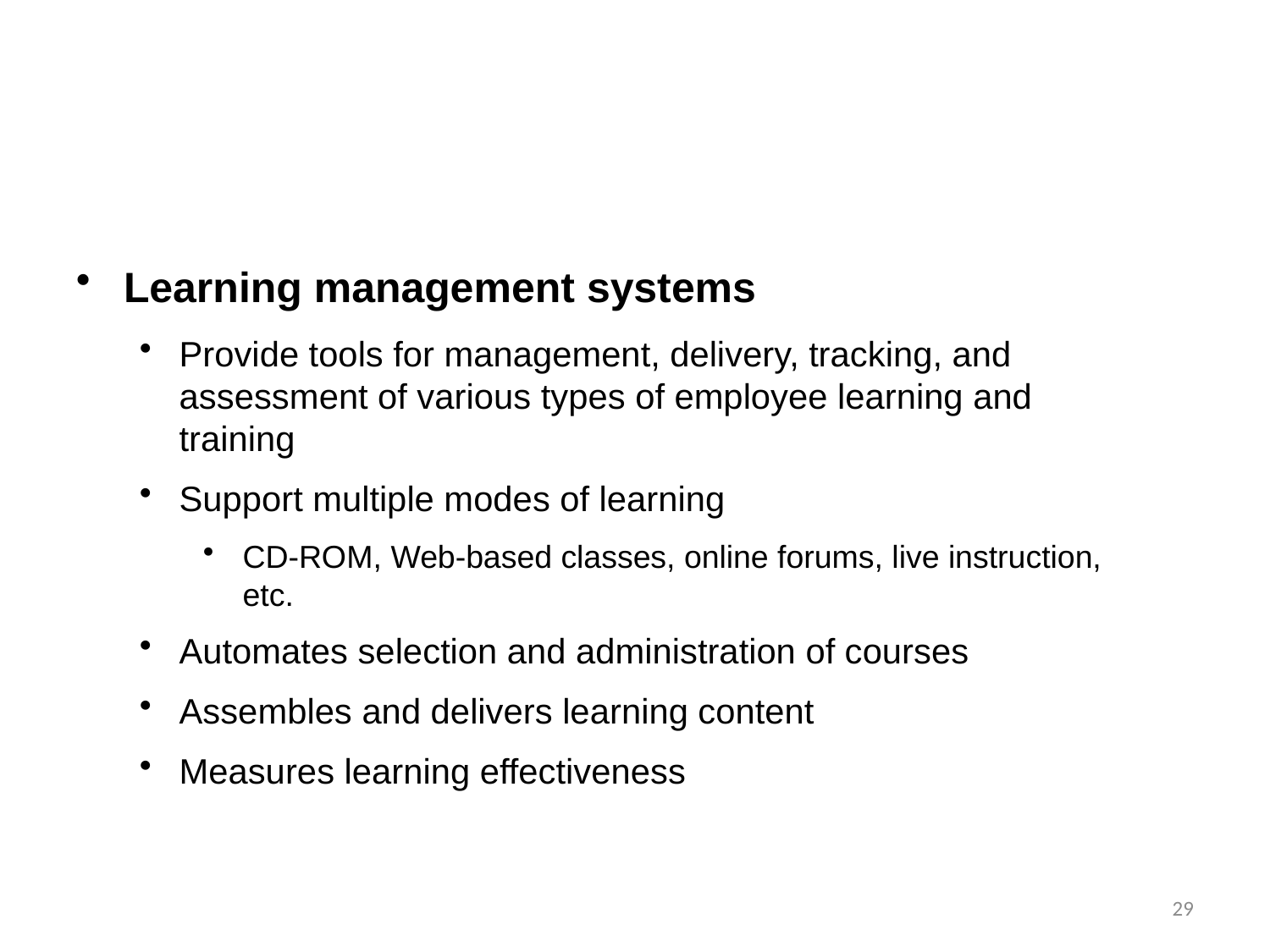

Learning management systems
Provide tools for management, delivery, tracking, and assessment of various types of employee learning and training
Support multiple modes of learning
CD-ROM, Web-based classes, online forums, live instruction, etc.
Automates selection and administration of courses
Assembles and delivers learning content
Measures learning effectiveness
29